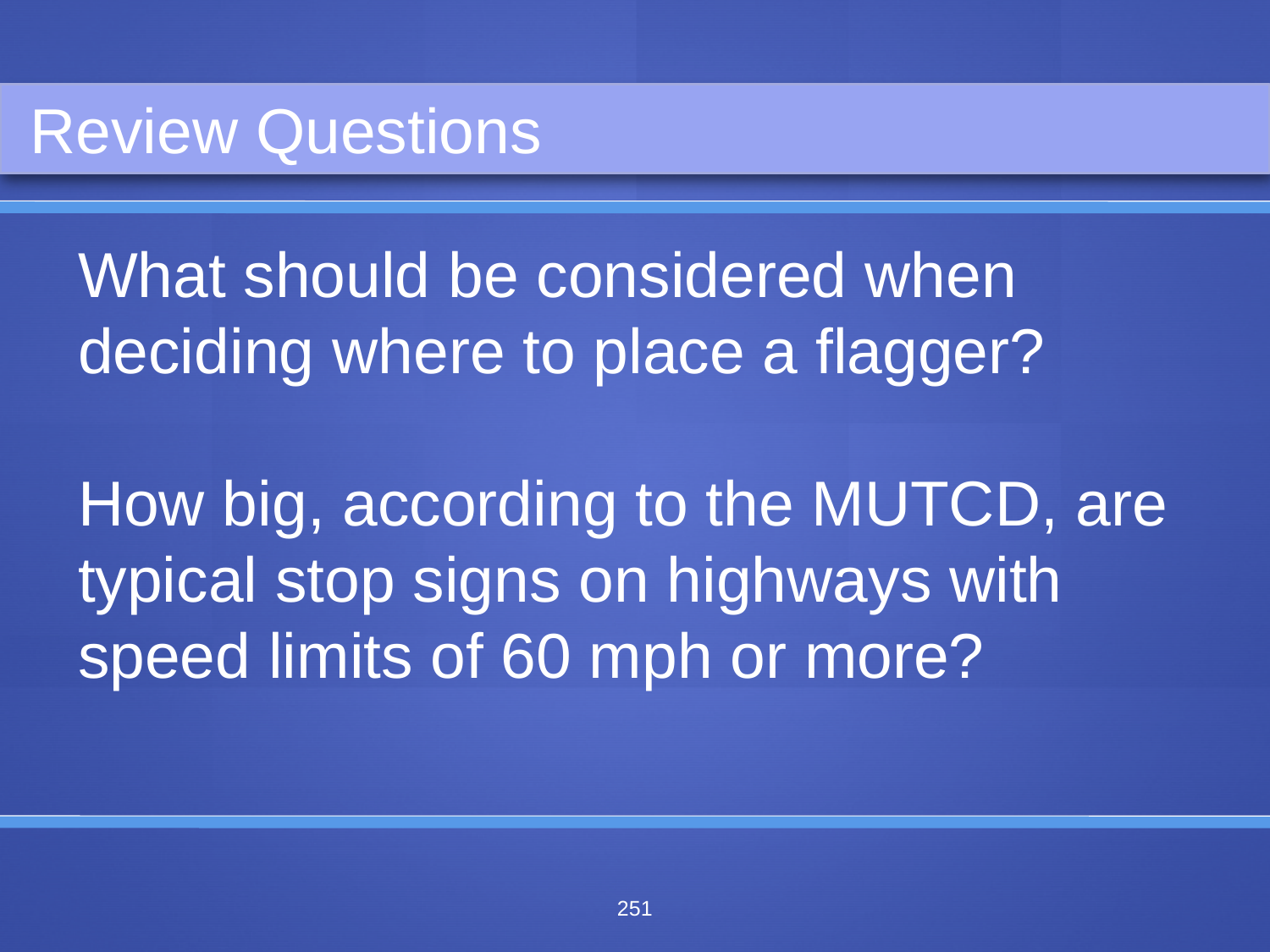

Review Questions
What should be considered when deciding where to place a flagger?

How big, according to the MUTCD, are typical stop signs on highways with speed limits of 60 mph or more?

251